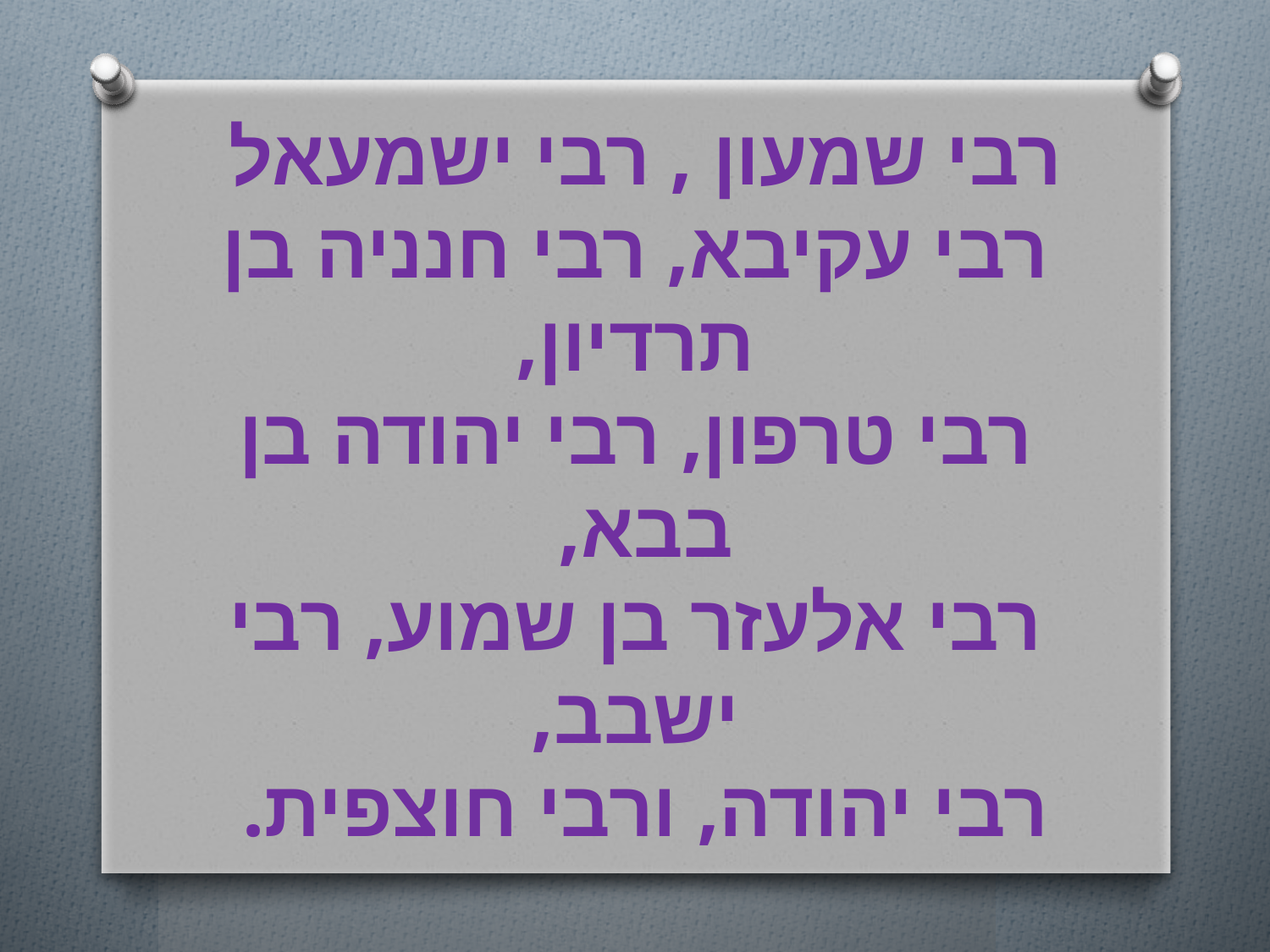

# רבי שמעון , רבי ישמעאל רבי עקיבא, רבי חנניה בן תרדיון, רבי טרפון, רבי יהודה בן בבא, רבי אלעזר בן שמוע, רבי ישבב, רבי יהודה, ורבי חוצפית.